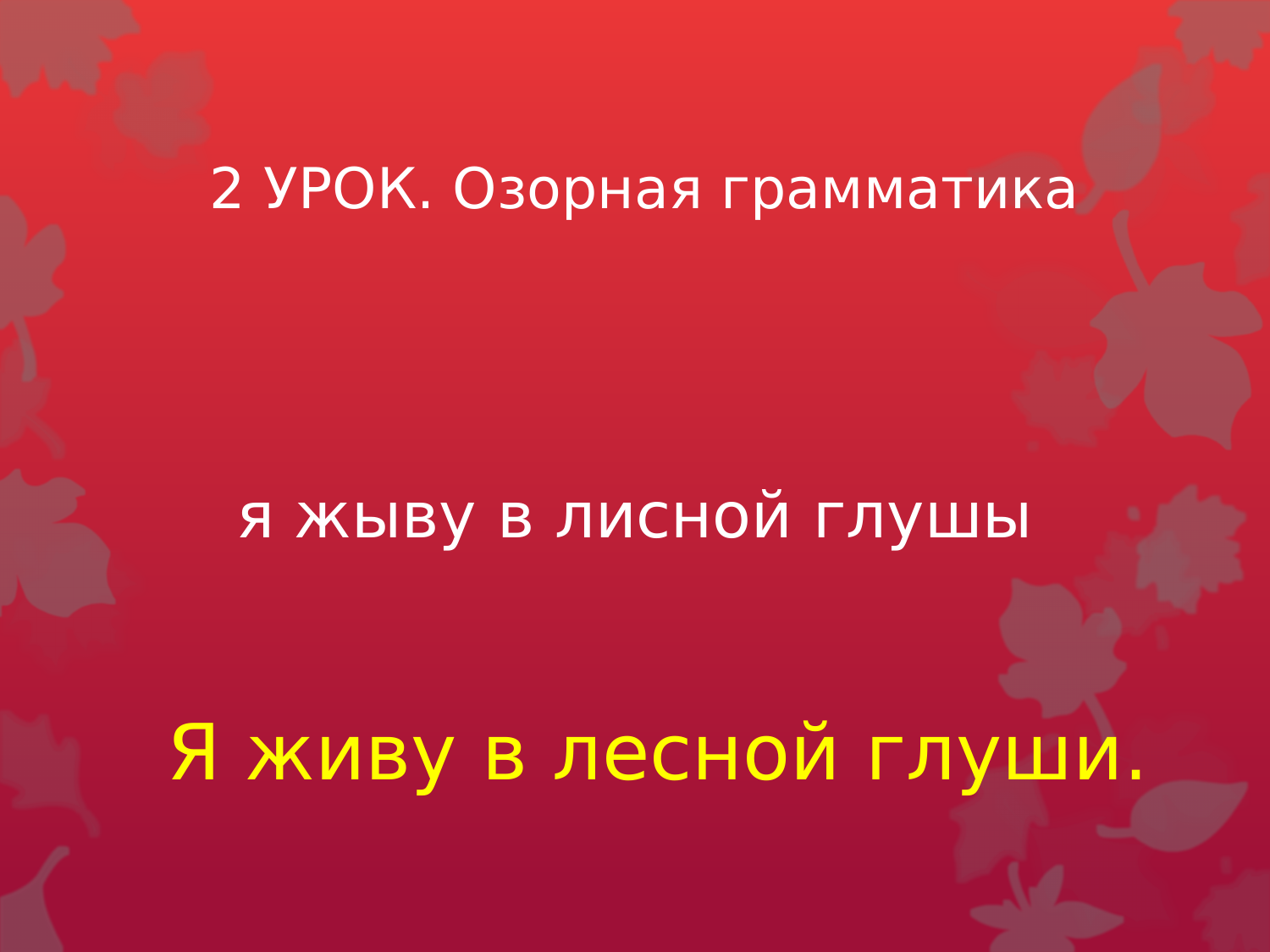

2 УРОК. Озорная грамматика

я жыву в лисной глушы
Я живу в лесной глуши.